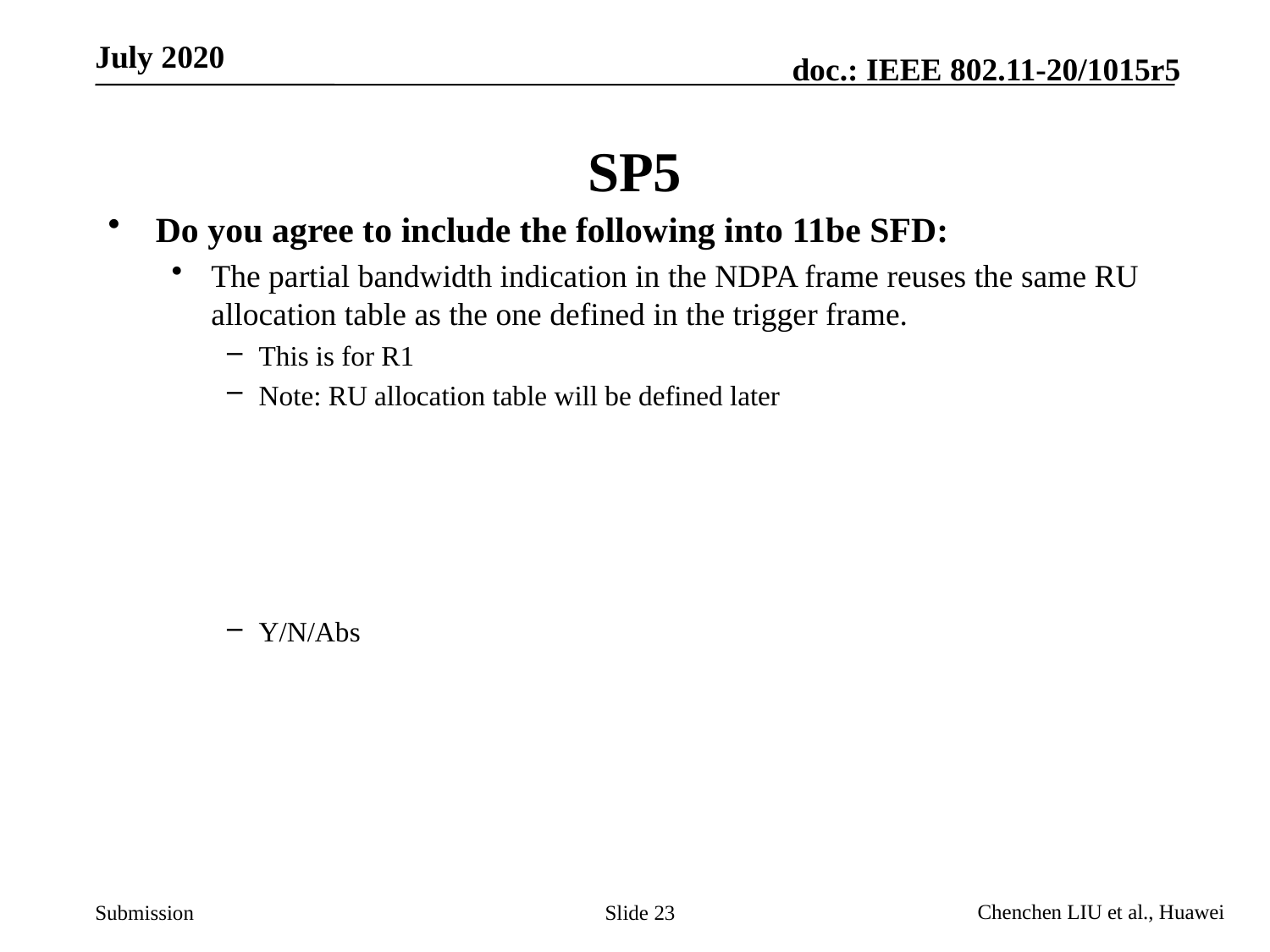

# SP5
Do you agree to include the following into 11be SFD:
The partial bandwidth indication in the NDPA frame reuses the same RU allocation table as the one defined in the trigger frame.
This is for R1
Note: RU allocation table will be defined later

Y/N/Abs

Slide 23